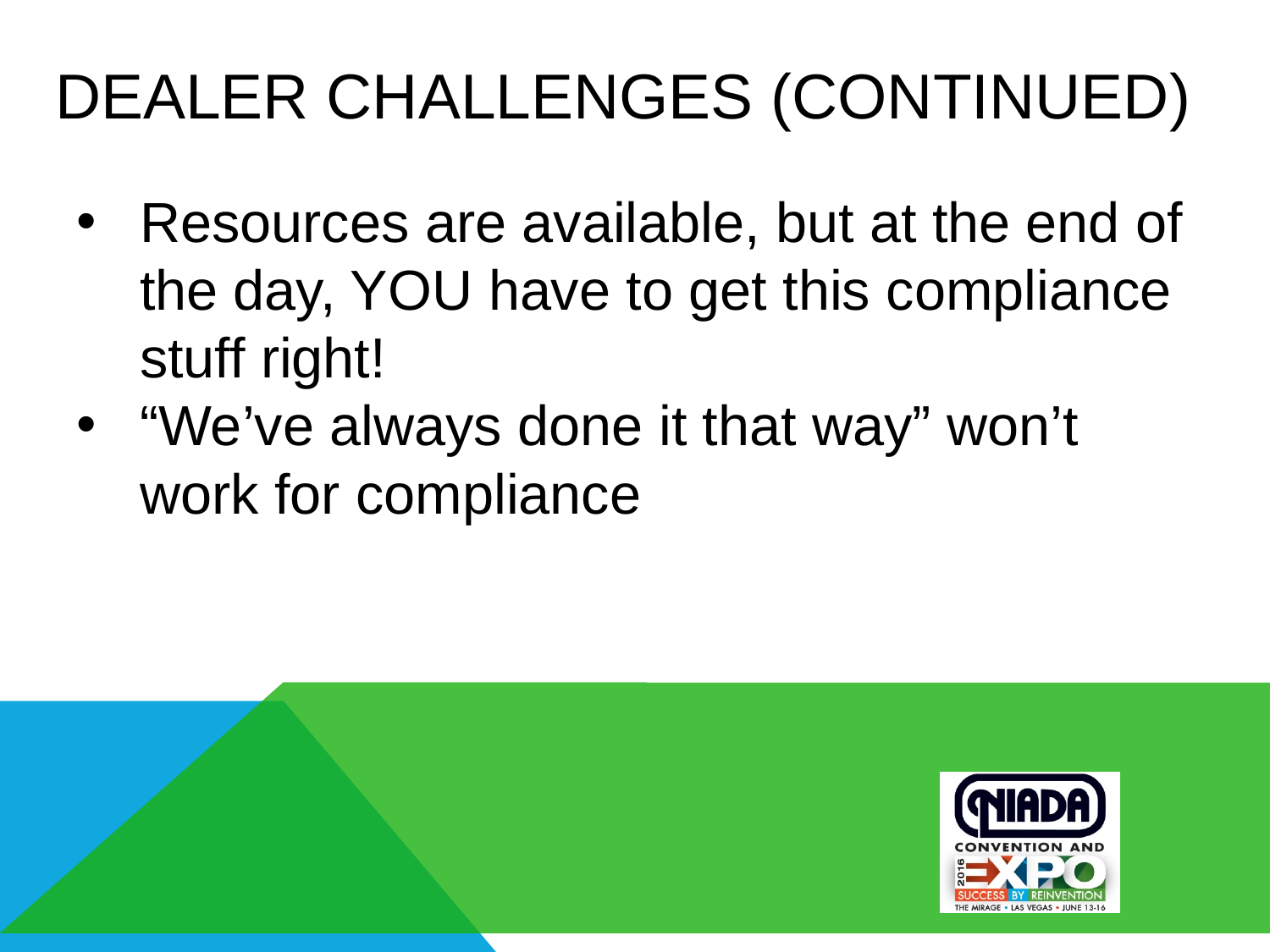

# Dealer Challenges (continued)
Resources are available, but at the end of the day, YOU have to get this compliance stuff right!
“We’ve always done it that way” won’t work for compliance